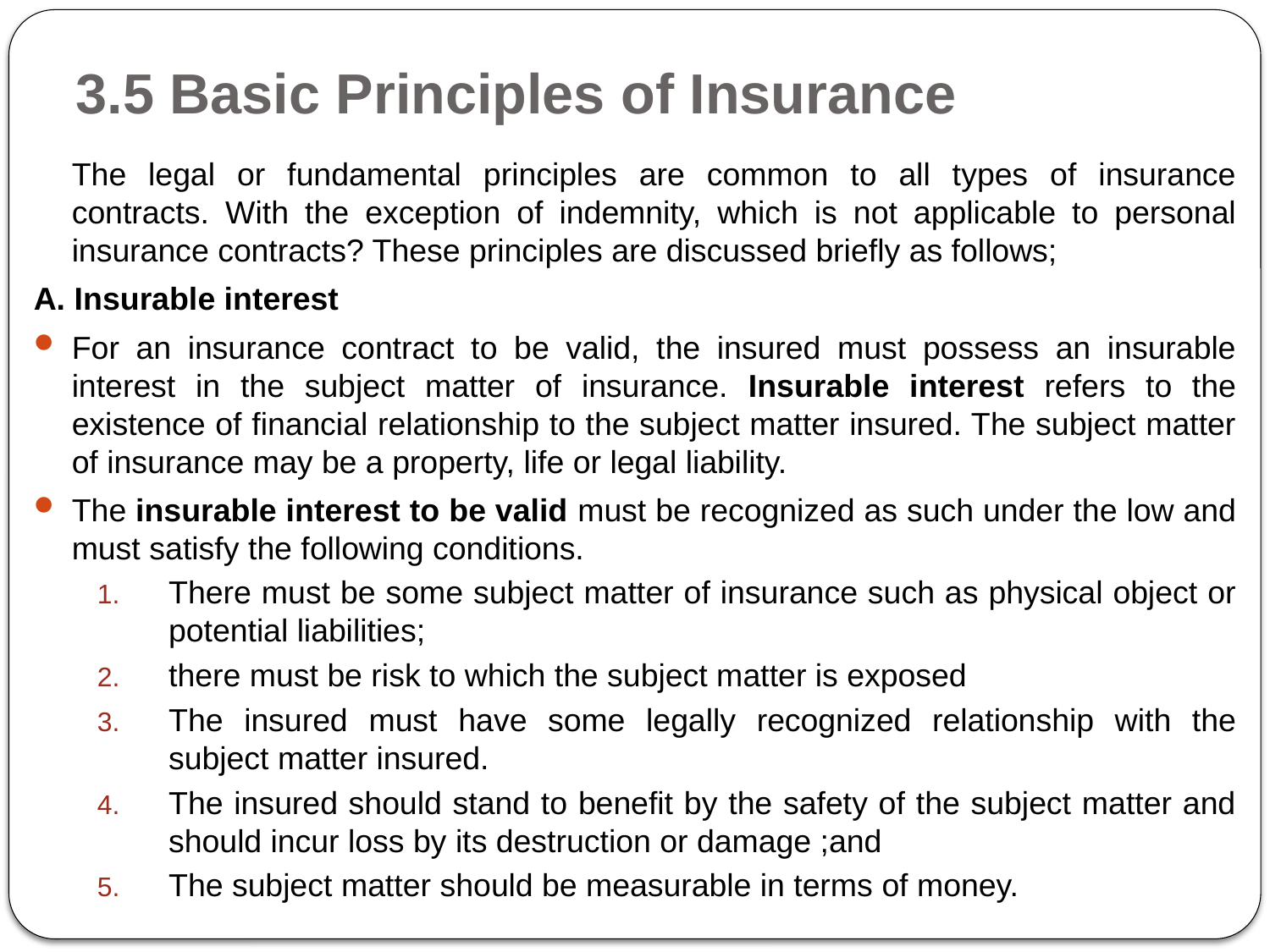

# 3.5 Basic Principles of Insurance
	The legal or fundamental principles are common to all types of insurance contracts. With the exception of indemnity, which is not applicable to personal insurance contracts? These principles are discussed briefly as follows;
A. Insurable interest
For an insurance contract to be valid, the insured must possess an insurable interest in the subject matter of insurance. Insurable interest refers to the existence of financial relationship to the subject matter insured. The subject matter of insurance may be a property, life or legal liability.
The insurable interest to be valid must be recognized as such under the low and must satisfy the following conditions.
There must be some subject matter of insurance such as physical object or potential liabilities;
there must be risk to which the subject matter is exposed
The insured must have some legally recognized relationship with the subject matter insured.
The insured should stand to benefit by the safety of the subject matter and should incur loss by its destruction or damage ;and
The subject matter should be measurable in terms of money.